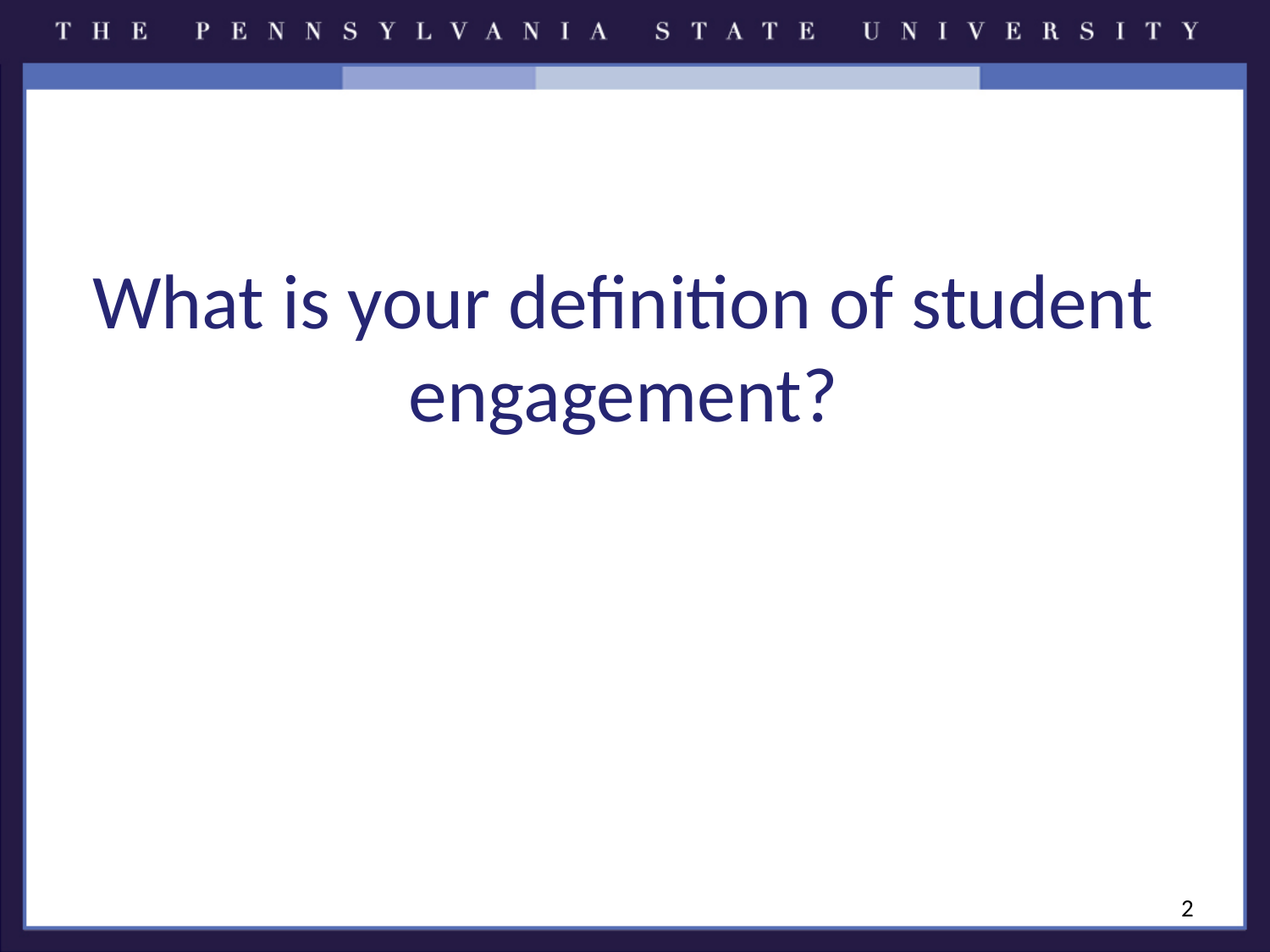

# What is your definition of student engagement?
2